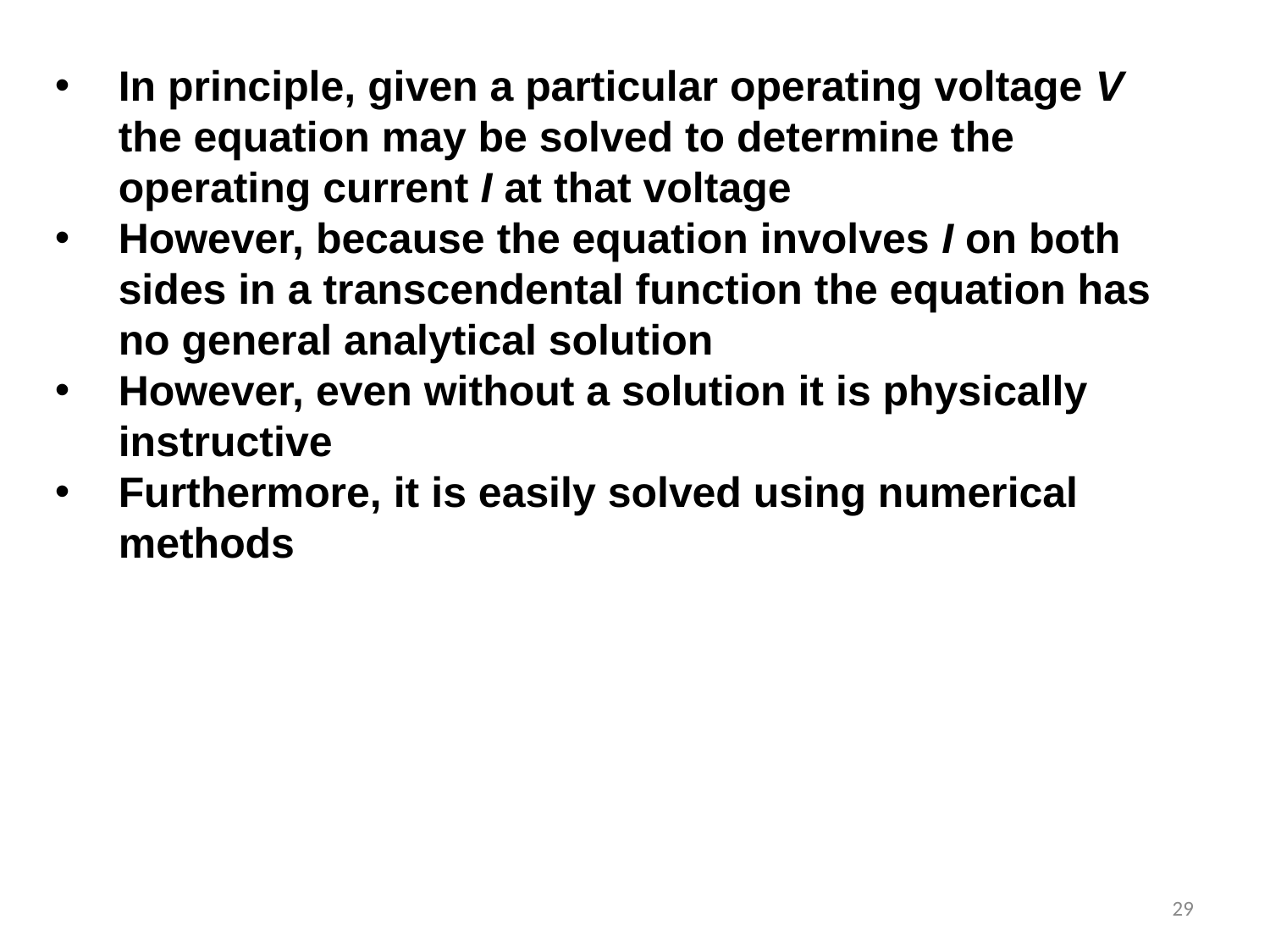

In principle, given a particular operating voltage V the equation may be solved to determine the operating current I at that voltage
However, because the equation involves I on both sides in a transcendental function the equation has no general analytical solution
However, even without a solution it is physically instructive
Furthermore, it is easily solved using numerical methods

29